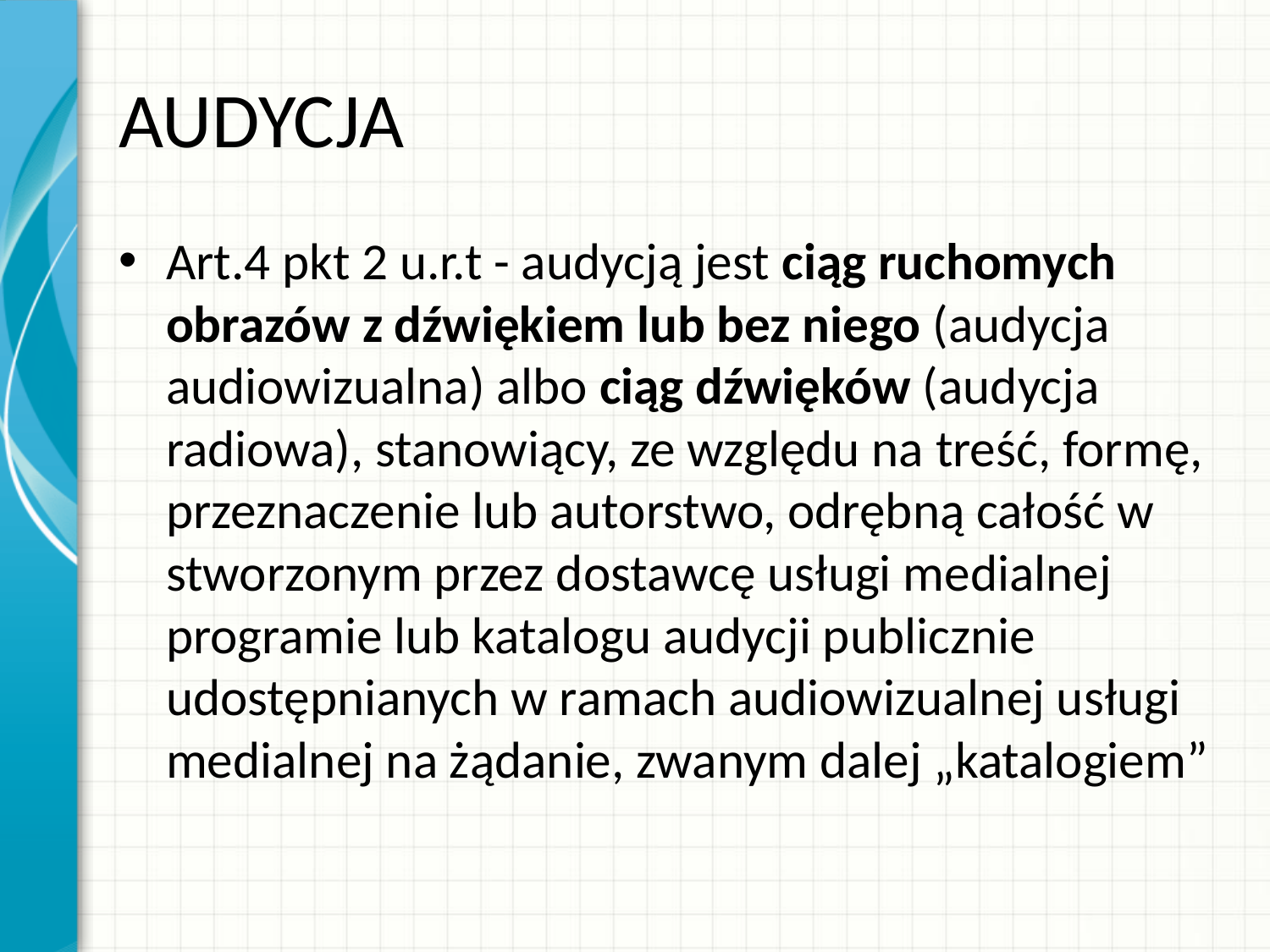

# AUDYCJA
Art.4 pkt 2 u.r.t - audycją jest ciąg ruchomych obrazów z dźwiękiem lub bez niego (audycja audiowizualna) albo ciąg dźwięków (audycja radiowa), stanowiący, ze względu na treść, formę, przeznaczenie lub autorstwo, odrębną całość w stworzonym przez dostawcę usługi medialnej programie lub katalogu audycji publicznie udostępnianych w ramach audiowizualnej usługi medialnej na żądanie, zwanym dalej „katalogiem”